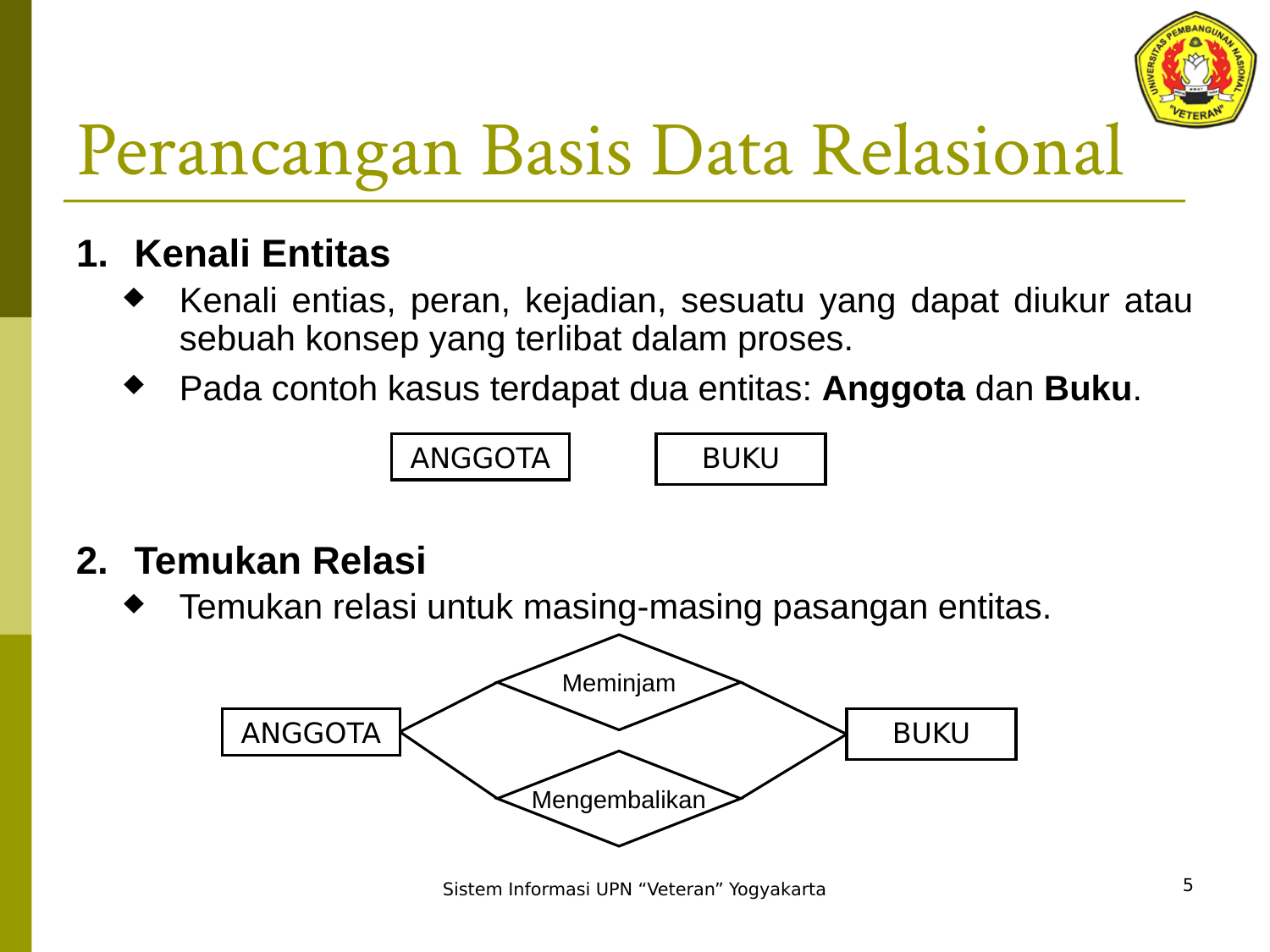

# Perancangan Basis Data Relasional
Kenali Entitas
Kenali entias, peran, kejadian, sesuatu yang dapat diukur atau sebuah konsep yang terlibat dalam proses.
Pada contoh kasus terdapat dua entitas: Anggota dan Buku.
ANGGOTA
BUKU
Temukan Relasi
Temukan relasi untuk masing-masing pasangan entitas.
Meminjam
ANGGOTA
BUKU
Mengembalikan
5